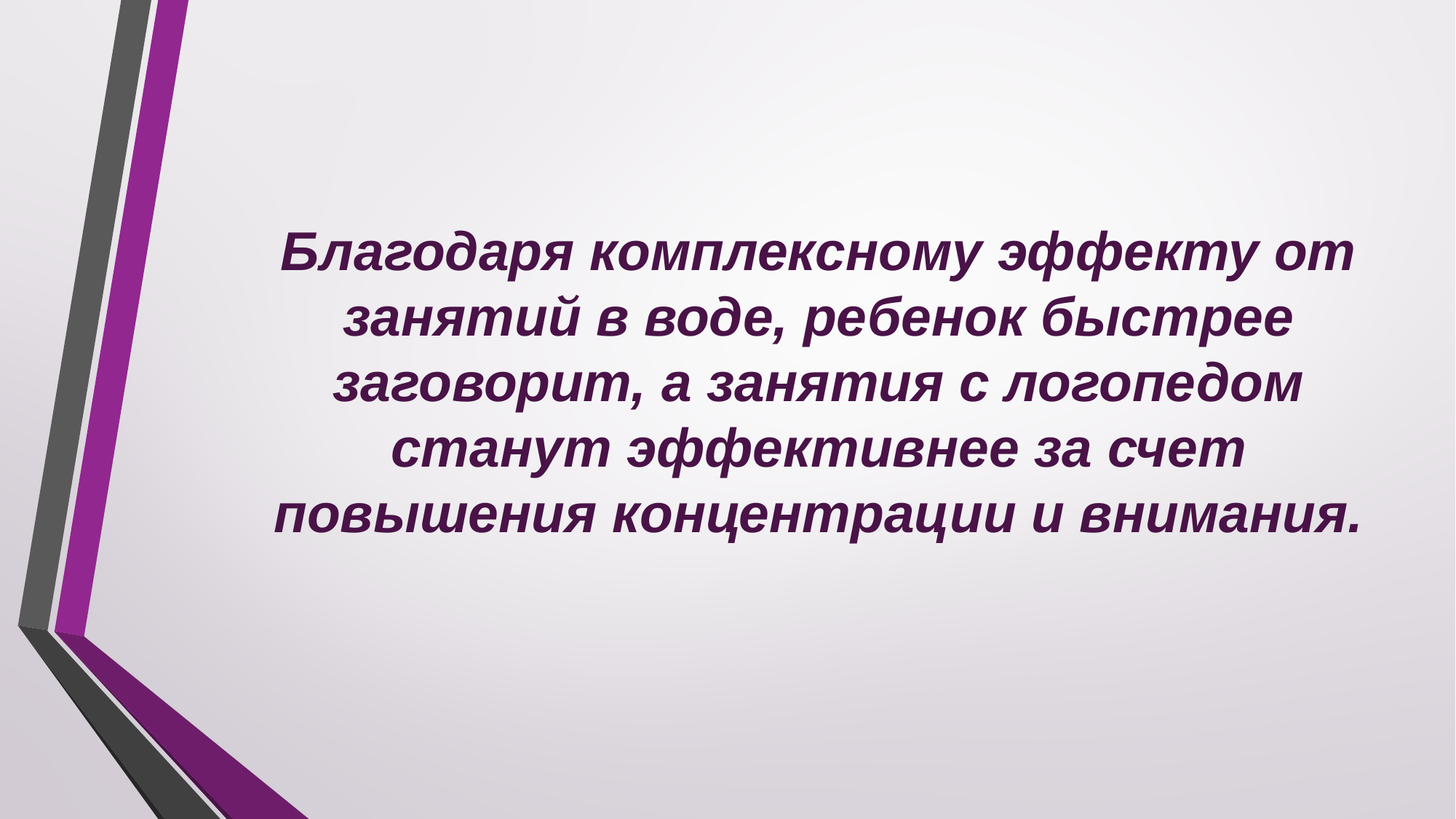

Благодаря комплексному эффекту от занятий в воде, ребенок быстрее заговорит, а занятия с логопедом станут эффективнее за счет повышения концентрации и внимания.